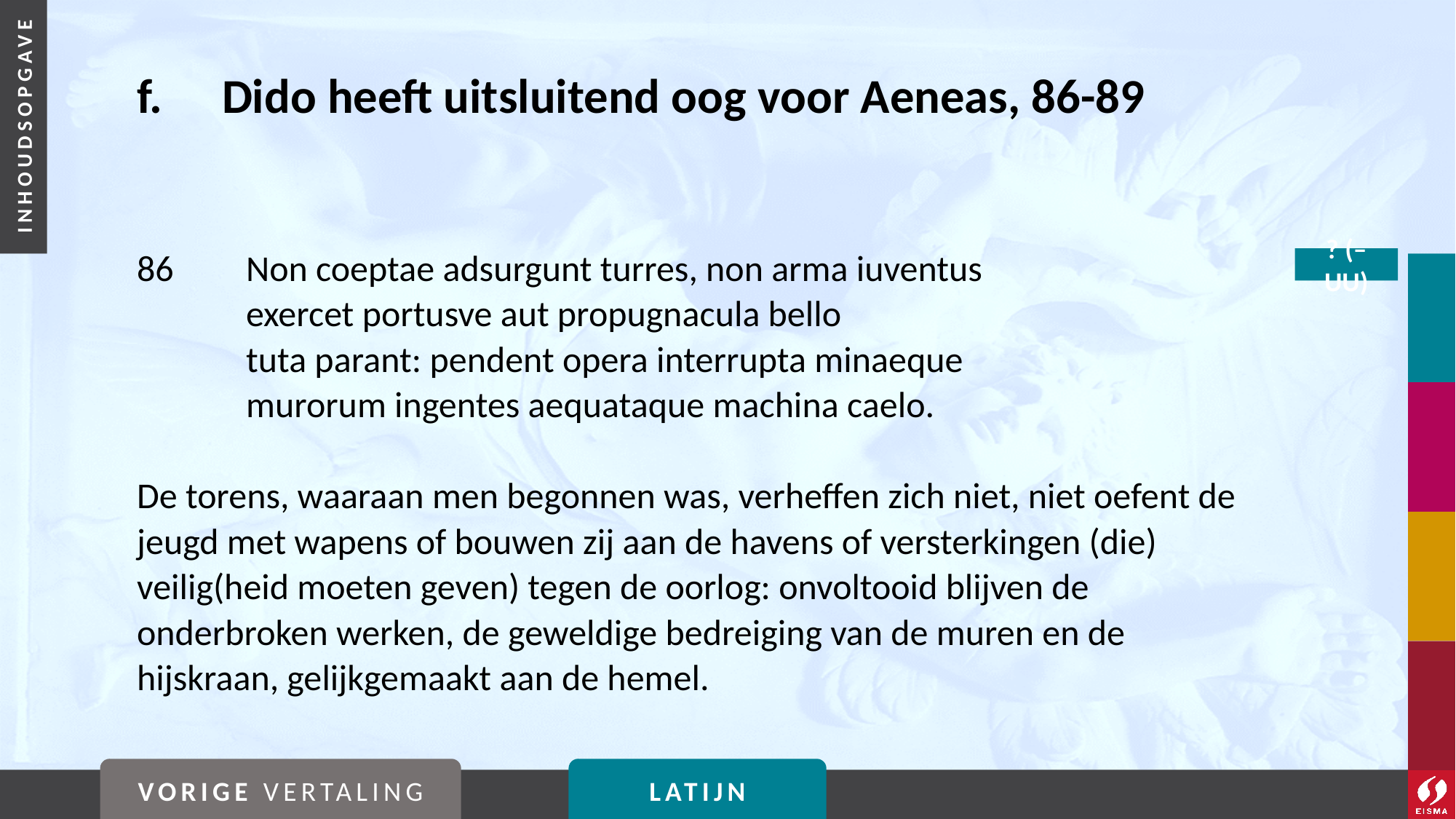

# f. 	Dido heeft uitsluitend oog voor Aeneas, 86-89

86	Non coeptae adsurgunt turres, non arma iuventus
	exercet portusve aut propugnacula bello
	tuta parant: pendent opera interrupta minaeque
	murorum ingentes aequataque machina caelo.

De torens, waaraan men begonnen was, verheffen zich niet, niet oefent de jeugd met wapens of bouwen zij aan de havens of versterkingen (die) veilig(heid moeten geven) tegen de oorlog: onvoltooid blijven de onderbroken werken, de geweldige bedreiging van de muren en de hijskraan, gelijkgemaakt aan de hemel.
? (–uu)
VORIGE VERTALING
LATIJN